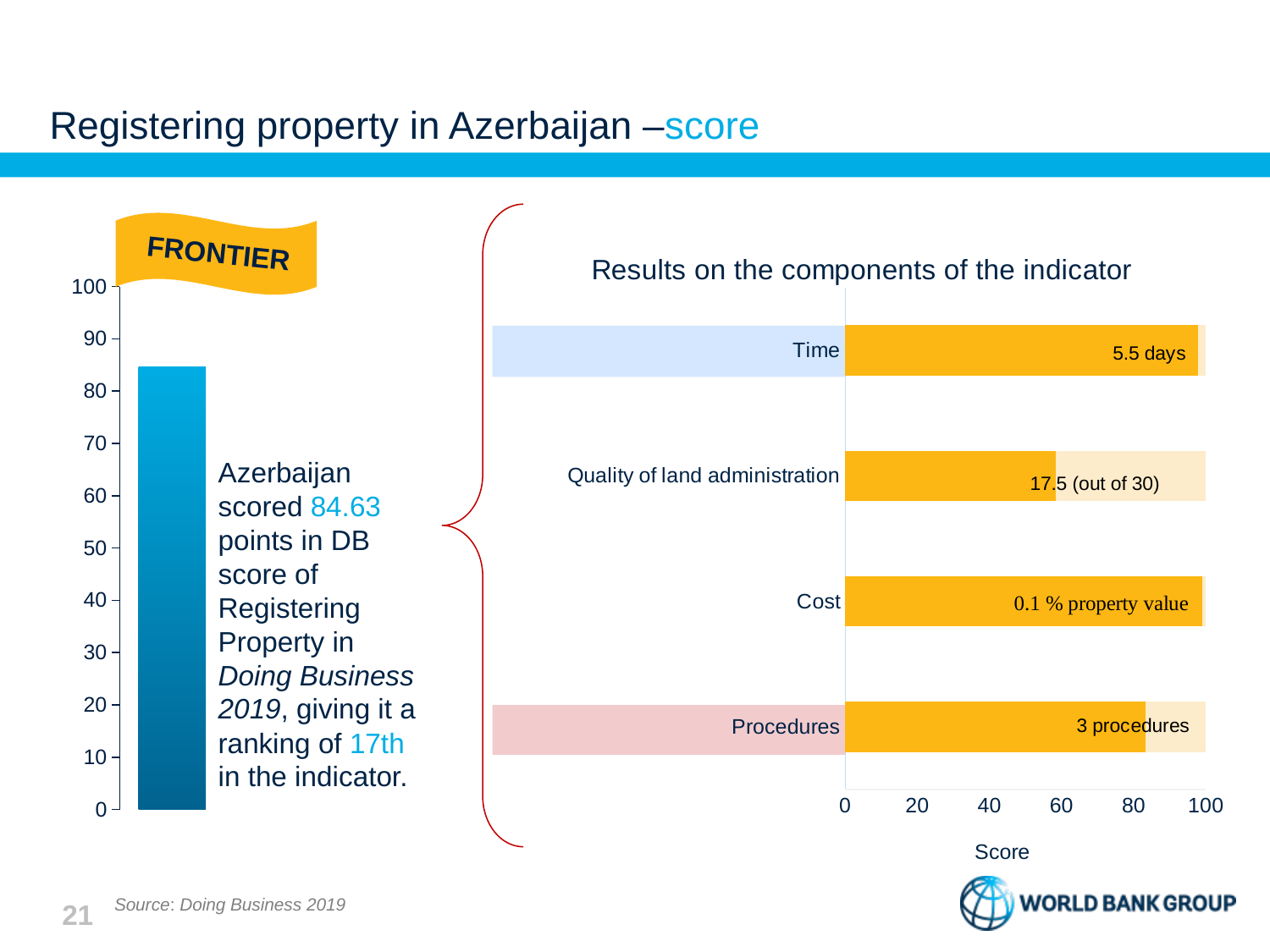

# Registering property in Azerbaijan –score

FRONTIER

### Chart: Results on the components of the indicator

| Category | Series 1 | Series 2 |
|---|---|---|
| Procedures | 83.333 | 16.667 |
| Cost | 99.00369 | 0.996309999999994 |
| Quality of land administration | 58.3333 | 41.6667 |
| Time | 97.84 | 2.1599999999999966 |

### Chart

| Category | Series 1 | Series 2 |
|---|---|---|
| Category 1 | 84.63 | 15.370000000000005 |
Azerbaijan scored 84.63 points in DB score of Registering Property in Doing Business 2019, giving it a ranking of 17th in the indicator.

Source: Doing Business 2019
21